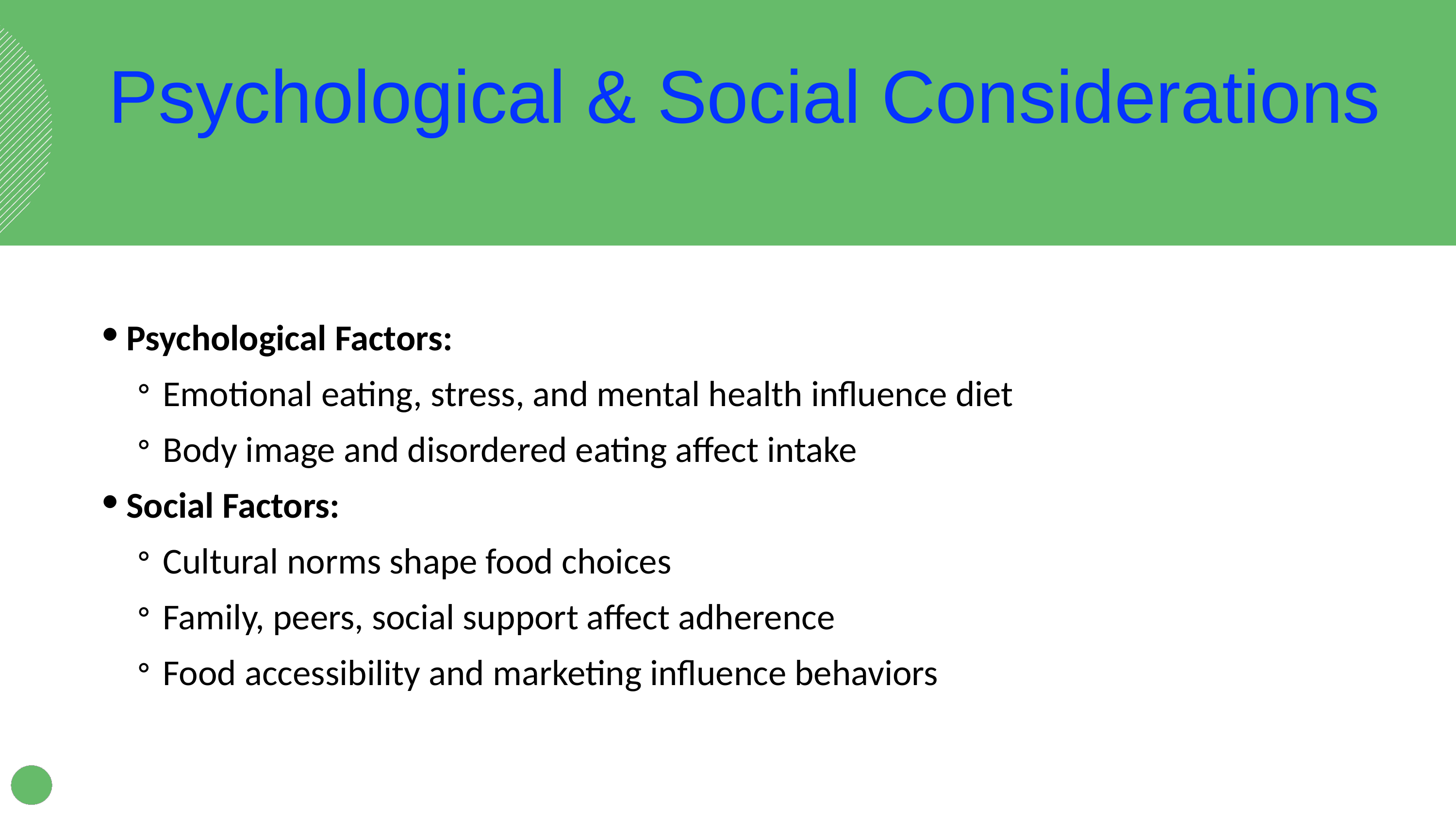

Psychological & Social Considerations

Psychological Factors:
Emotional eating, stress, and mental health influence diet
Body image and disordered eating affect intake
Social Factors:
Cultural norms shape food choices
Family, peers, social support affect adherence
Food accessibility and marketing influence behaviors

47